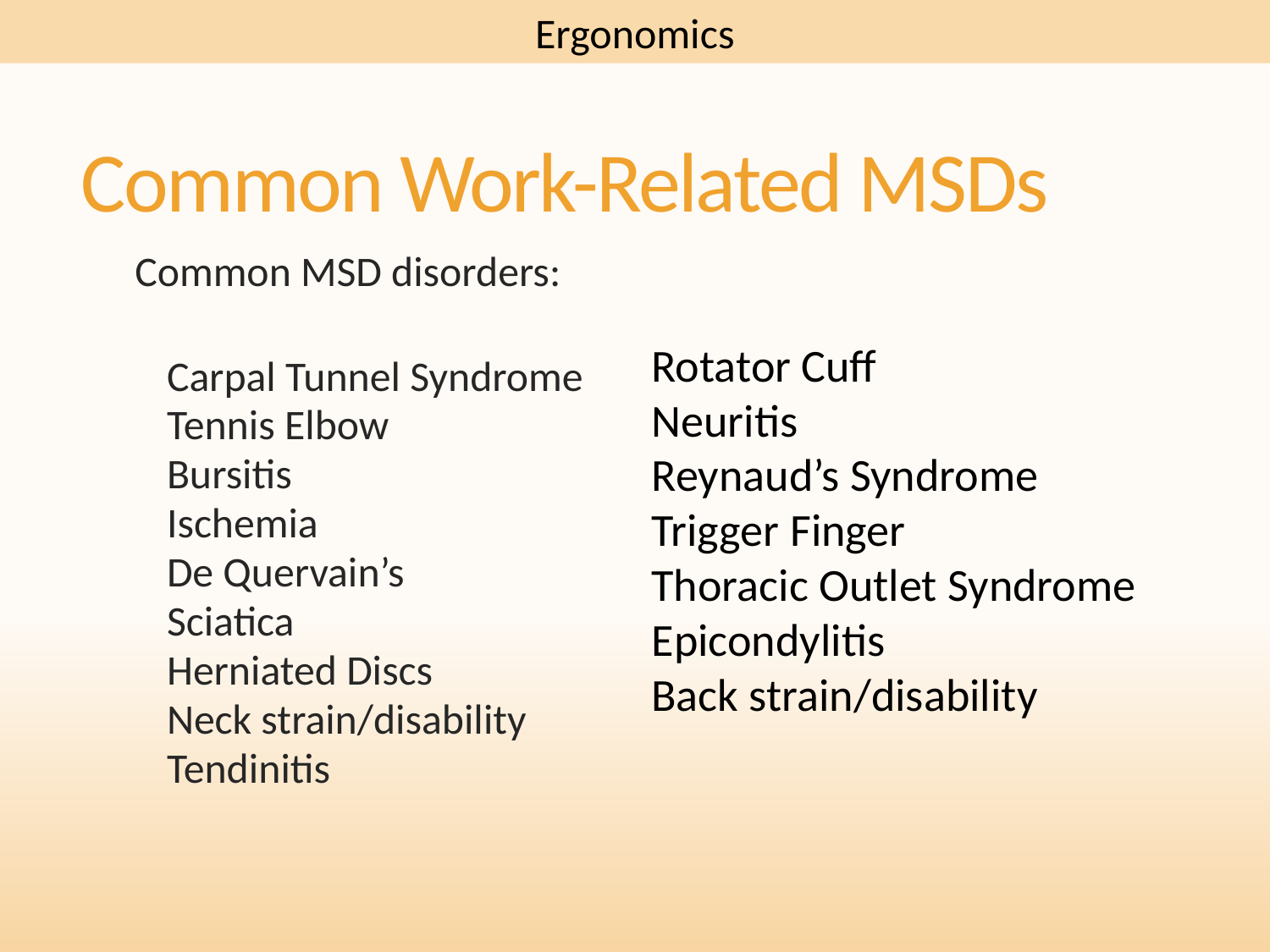

Ergonomics
# Common Work-Related MSDs

Common MSD disorders:

Carpal Tunnel Syndrome
Tennis Elbow
Bursitis
Ischemia
De Quervain’s
Sciatica
Herniated Discs
Neck strain/disability
Tendinitis

Rotator Cuff
Neuritis
Reynaud’s Syndrome
Trigger Finger
Thoracic Outlet Syndrome
Epicondylitis
Back strain/disability